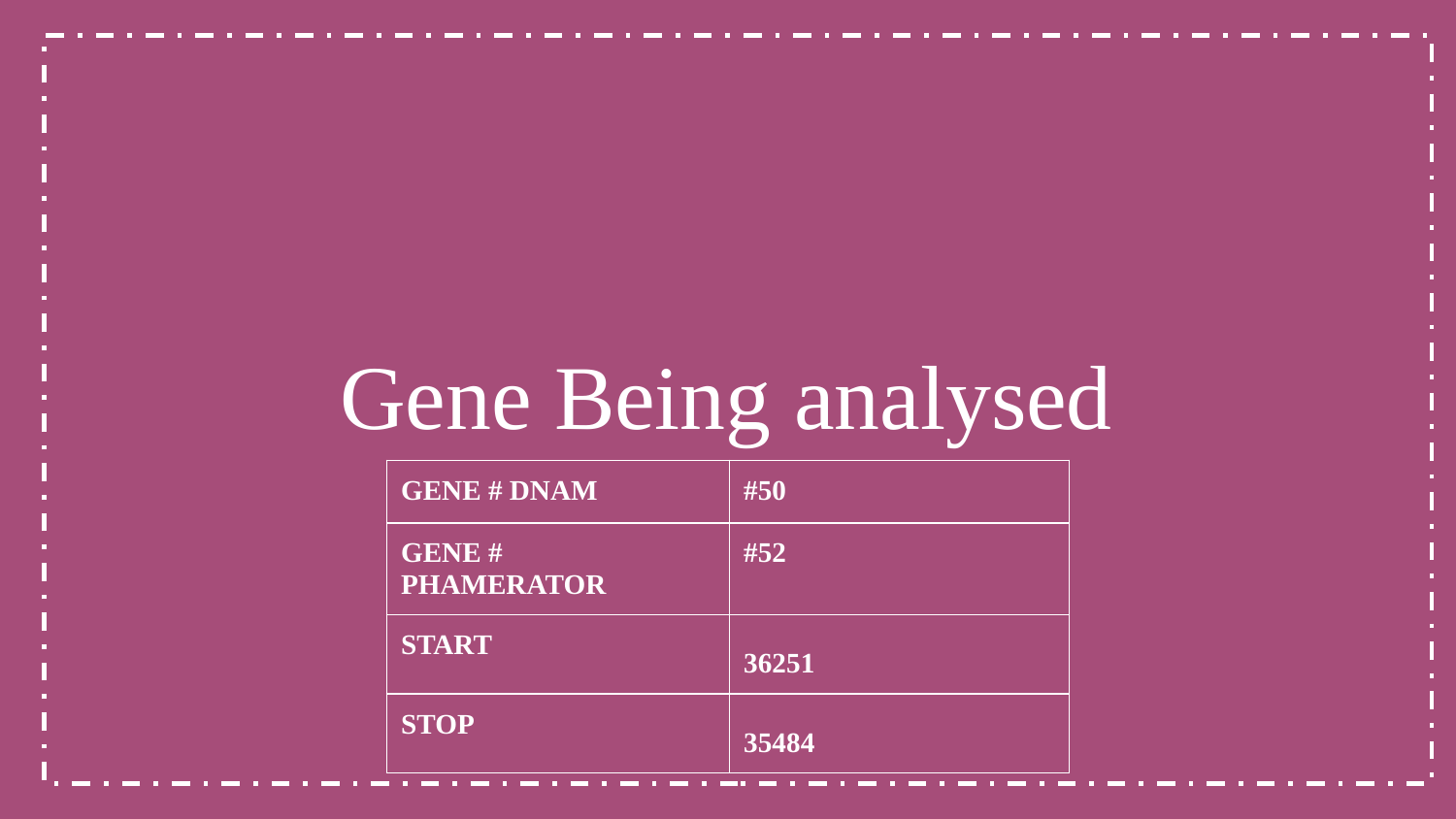

Gene Being analysed
| GENE # DNAM | #50 |
| --- | --- |
| GENE # PHAMERATOR | #52 |
| START | 36251 |
| STOP | 35484 |